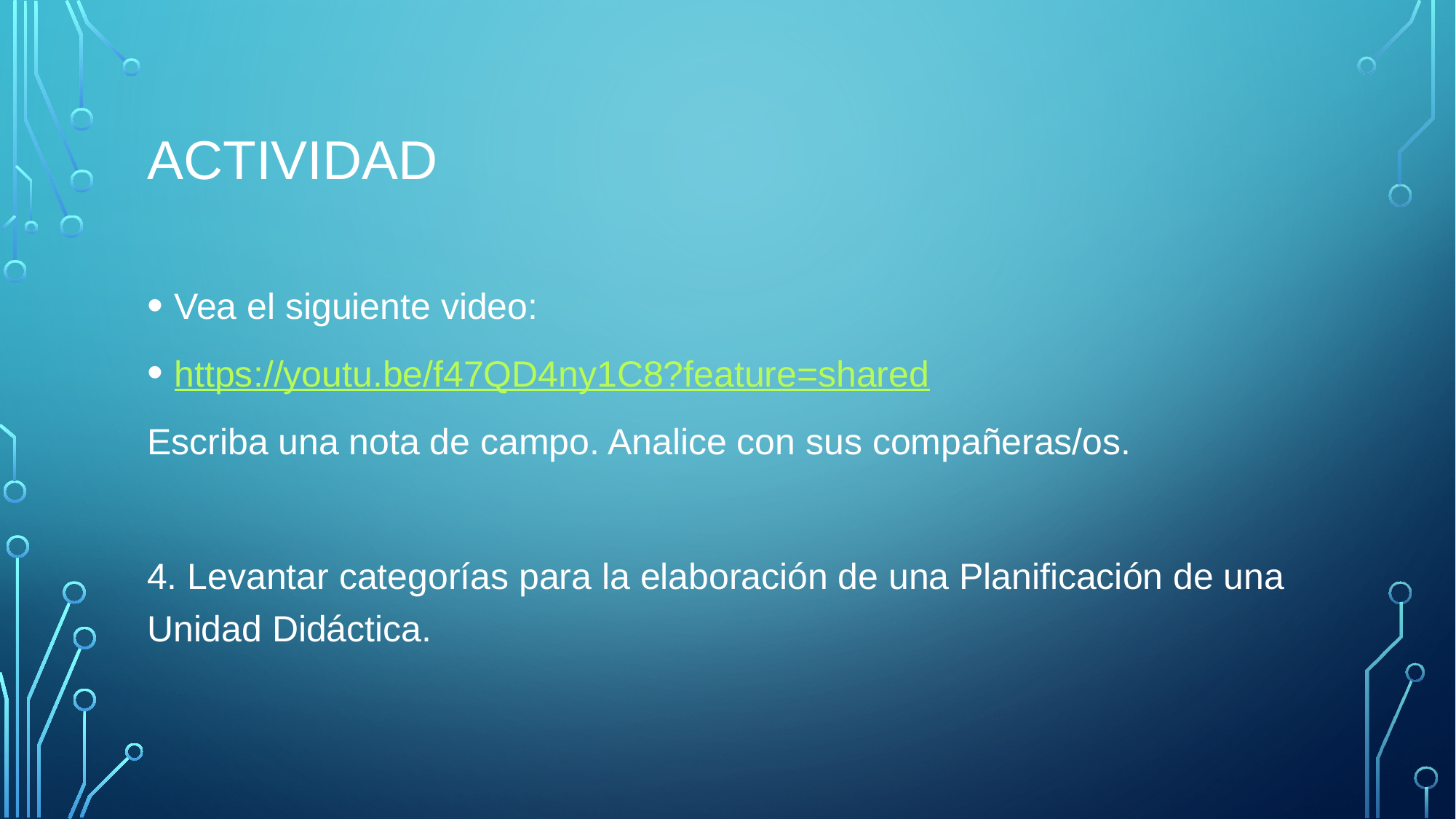

# actividad
Vea el siguiente video:
https://youtu.be/f47QD4ny1C8?feature=shared
Escriba una nota de campo. Analice con sus compañeras/os.

4. Levantar categorías para la elaboración de una Planificación de una Unidad Didáctica.